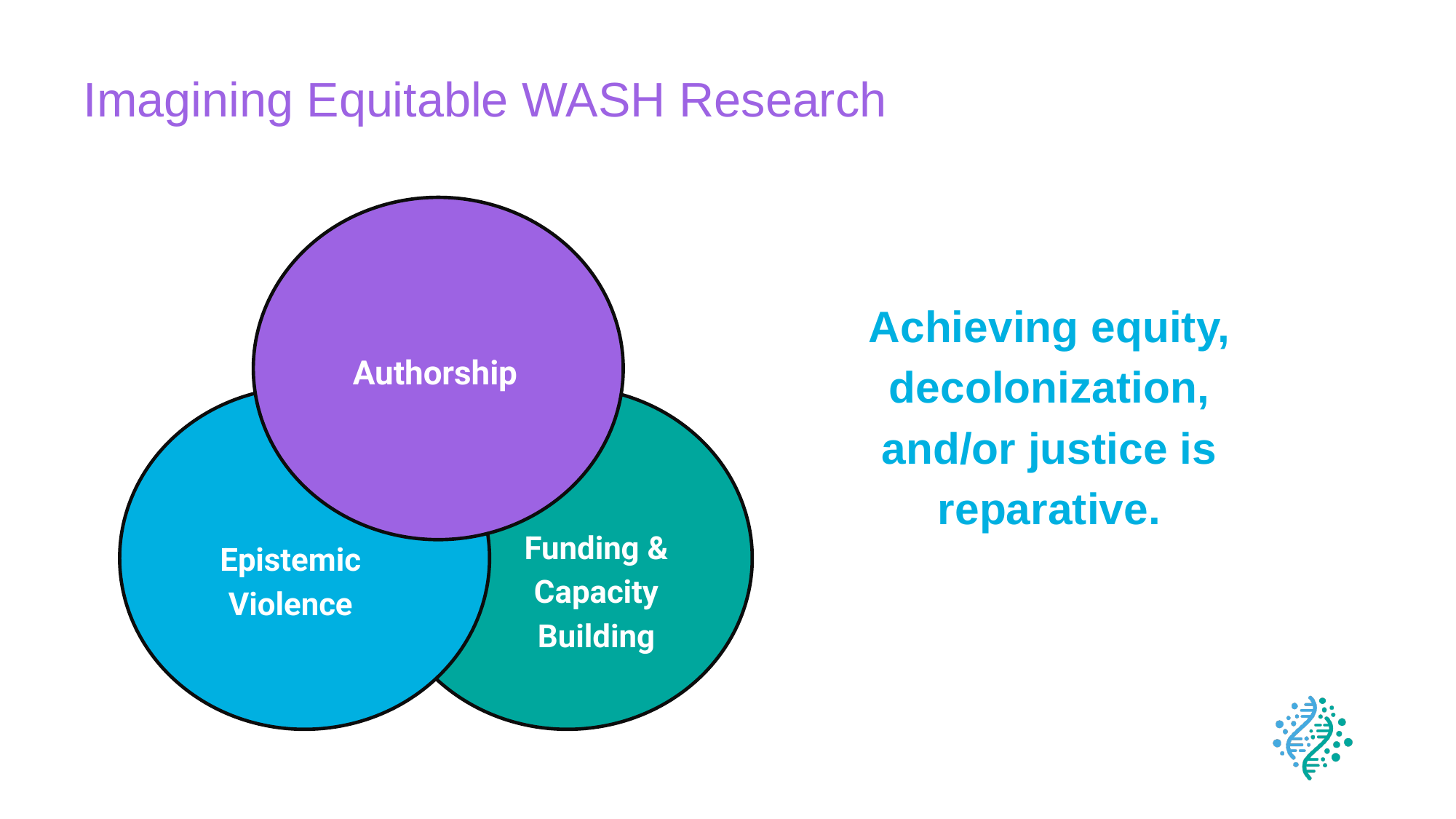

# Imagining Equitable WASH Research

Authorship
Achieving equity, decolonization, and/or justice is reparative.

Epistemic Violence

Funding & Capacity Building